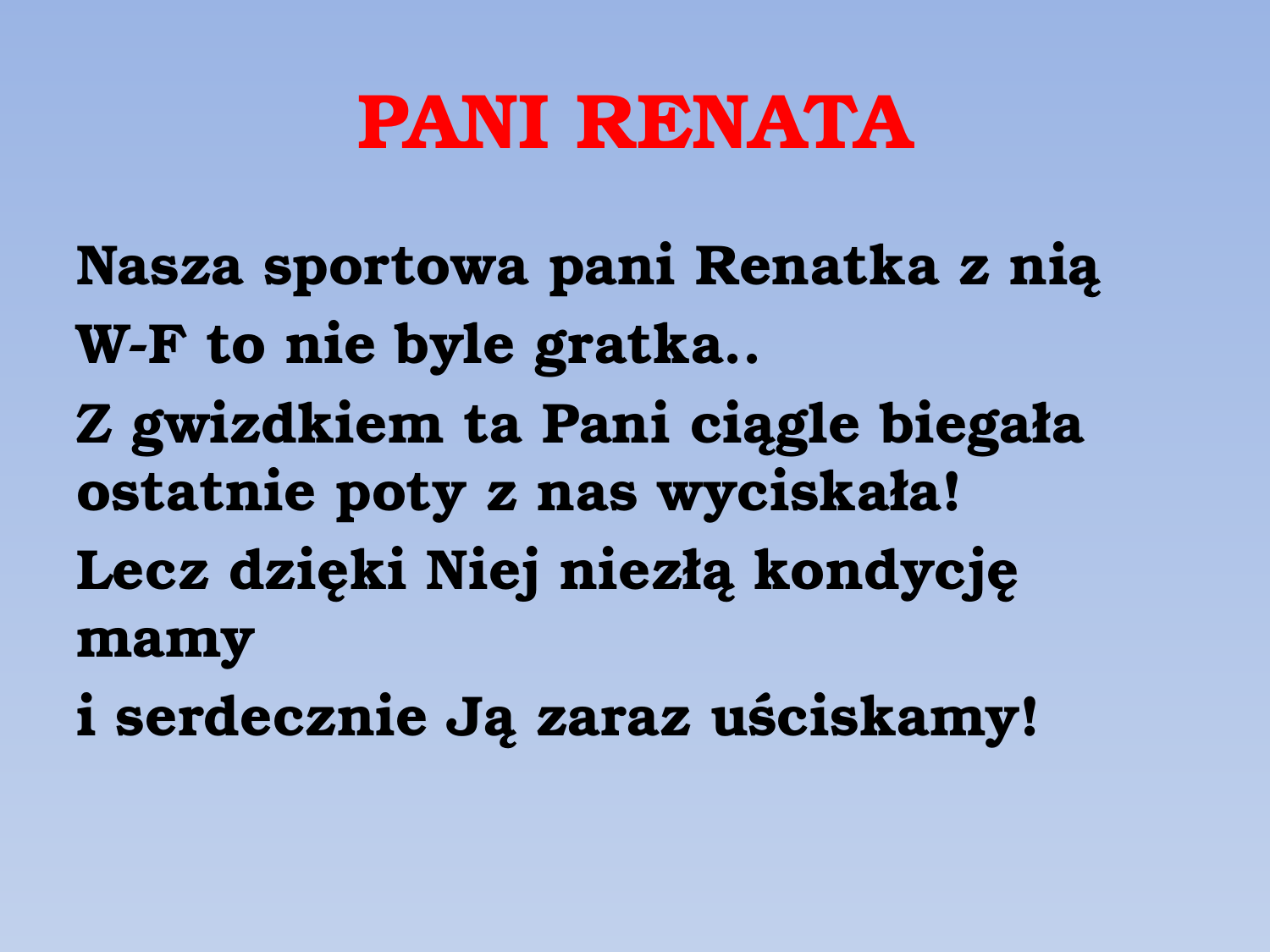

# PANI RENATA
Nasza sportowa pani Renatka z nią
W-F to nie byle gratka..
Z gwizdkiem ta Pani ciągle biegała ostatnie poty z nas wyciskała!
Lecz dzięki Niej niezłą kondycję mamy
i serdecznie Ją zaraz uściskamy!